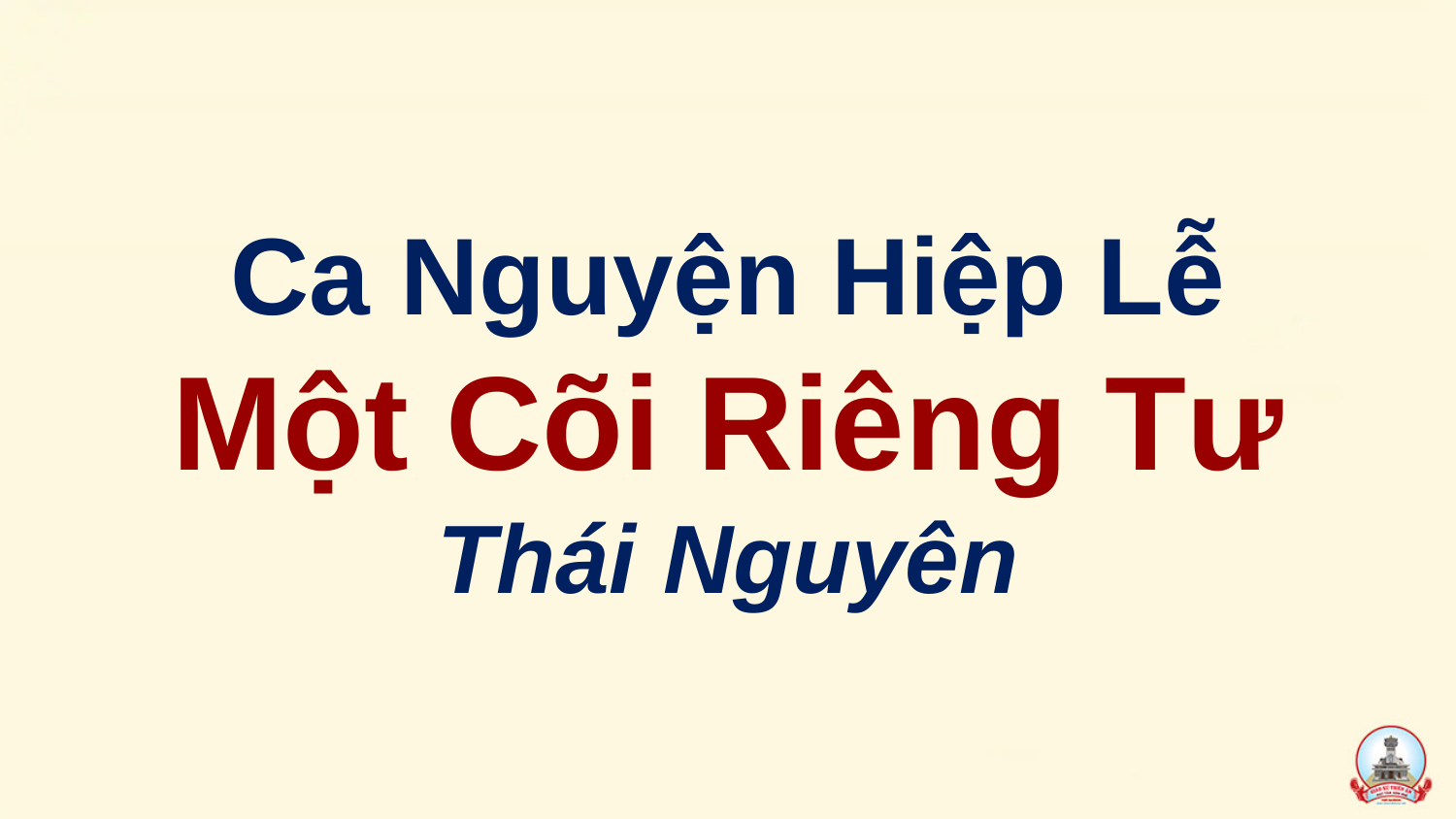

# Ca Nguyện Hiệp Lễ Một Cõi Riêng Tư Thái Nguyên